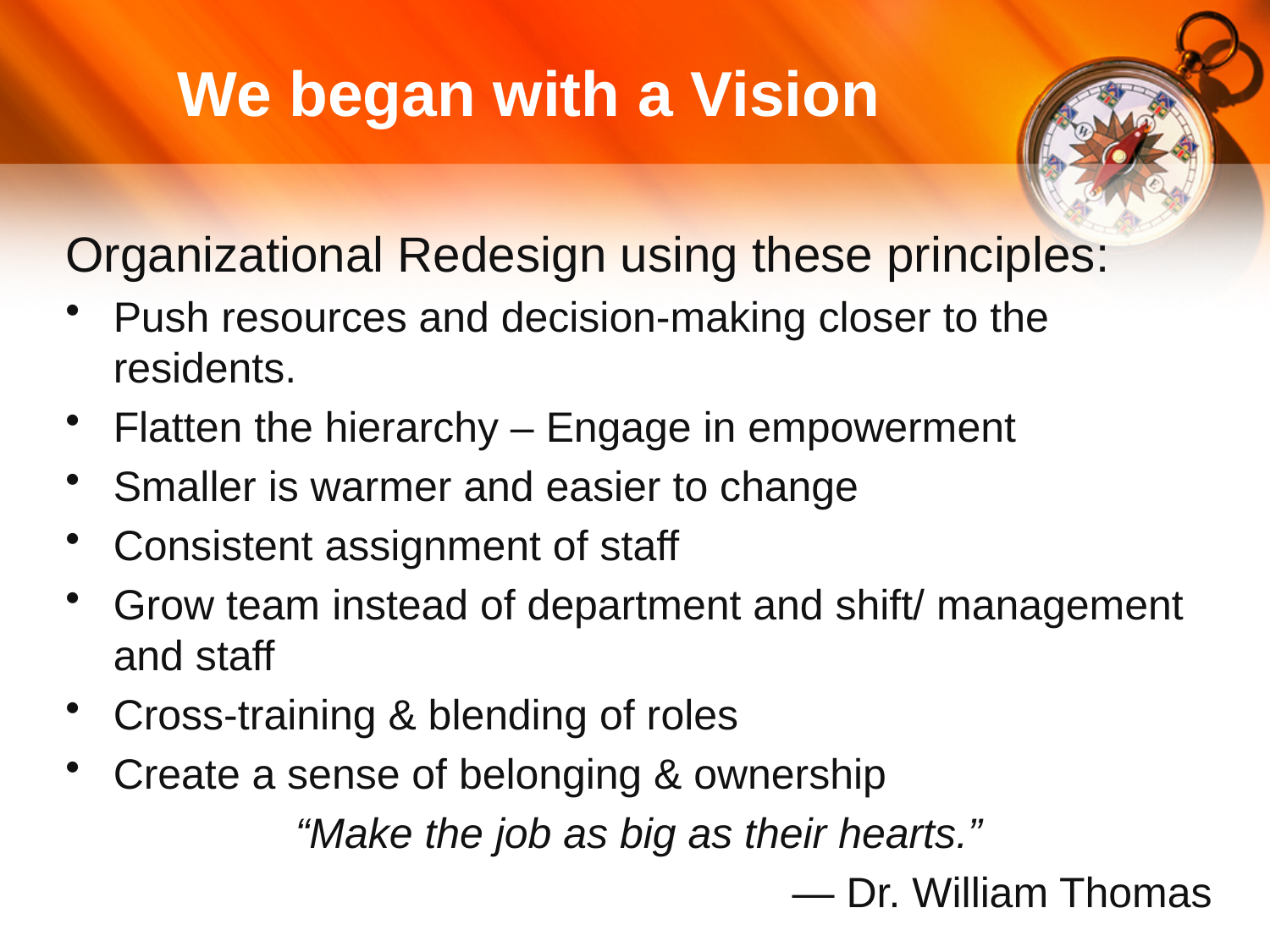

# We began with a Vision
Organizational Redesign using these principles:
Push resources and decision-making closer to the residents.
Flatten the hierarchy – Engage in empowerment
Smaller is warmer and easier to change
Consistent assignment of staff
Grow team instead of department and shift/ management and staff
Cross-training & blending of roles
Create a sense of belonging & ownership
“Make the job as big as their hearts.”
	— Dr. William Thomas